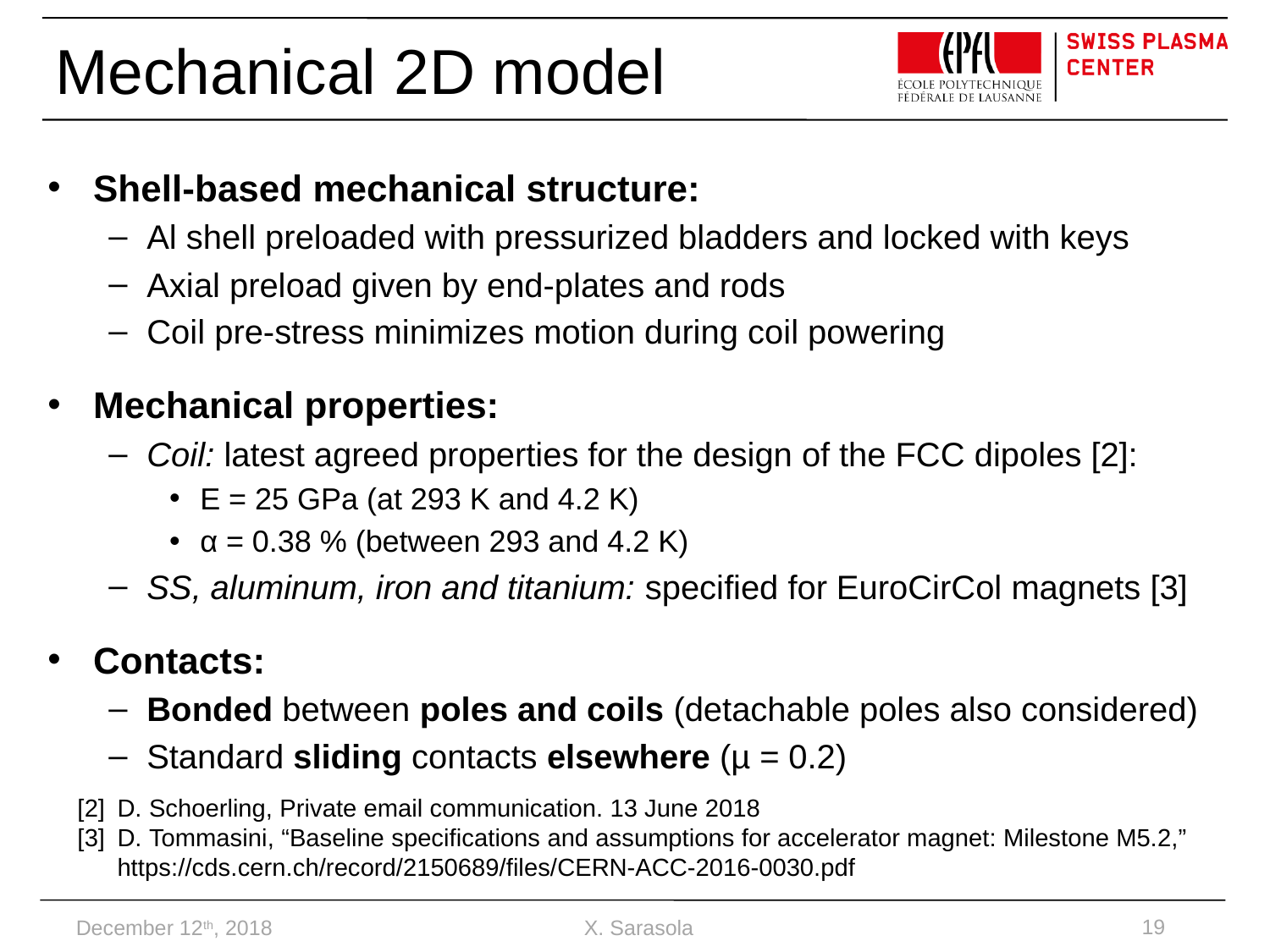

# Mechanical 2D model
Shell-based mechanical structure:
Al shell preloaded with pressurized bladders and locked with keys
Axial preload given by end-plates and rods
Coil pre-stress minimizes motion during coil powering
Mechanical properties:
Coil: latest agreed properties for the design of the FCC dipoles [2]:
E = 25 GPa (at 293 K and 4.2 K)
α = 0.38 % (between 293 and 4.2 K)
SS, aluminum, iron and titanium: specified for EuroCirCol magnets [3]
Contacts:
Bonded between poles and coils (detachable poles also considered)
Standard sliding contacts elsewhere (µ = 0.2)

[2]	D. Schoerling, Private email communication. 13 June 2018
[3]	D. Tommasini, “Baseline specifications and assumptions for accelerator magnet: Milestone M5.2,”
	https://cds.cern.ch/record/2150689/files/CERN-ACC-2016-0030.pdf